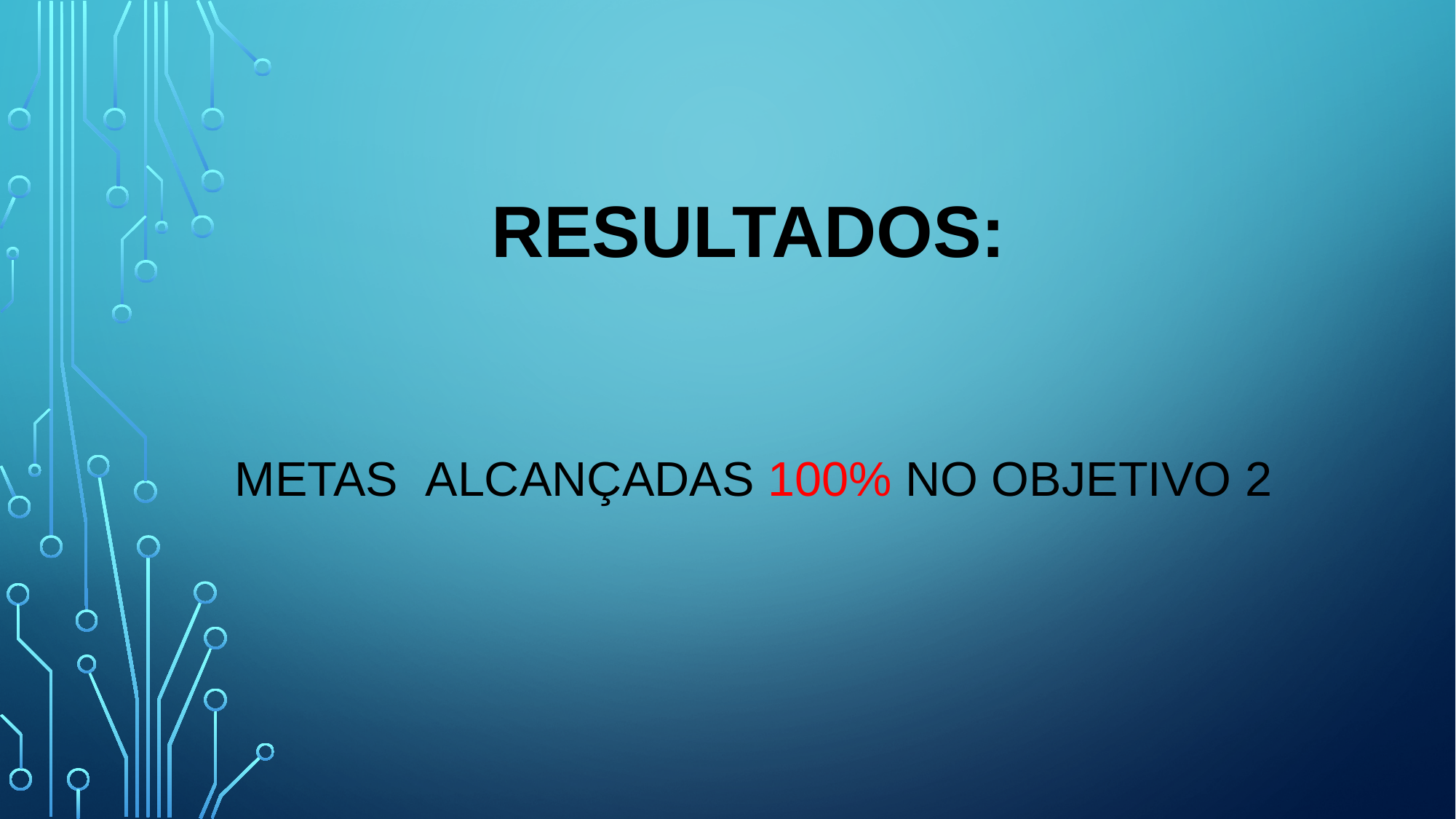

# Resultados:
Metas  alcançadas 100% no objetivo 2